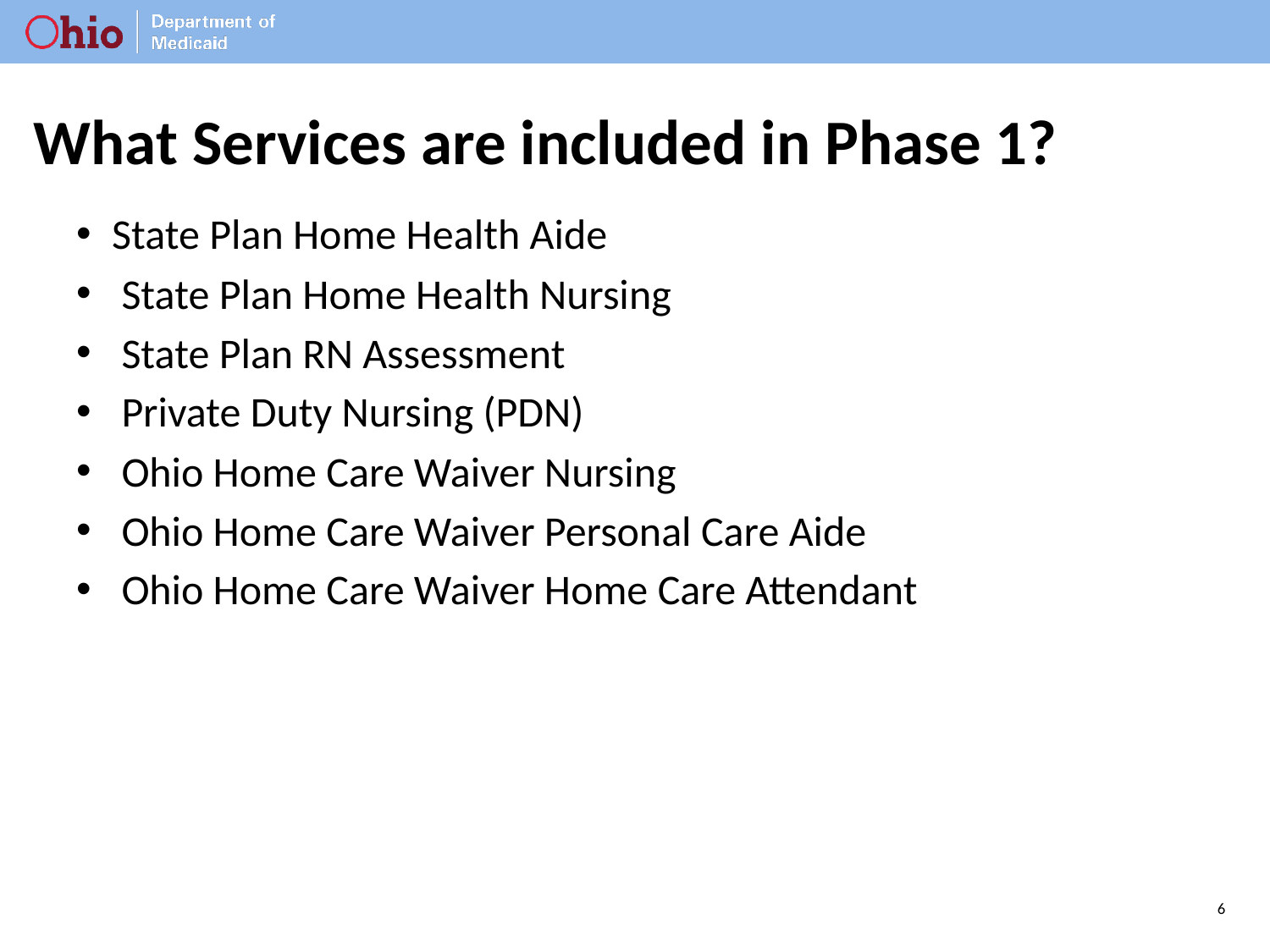

# What Services are included in Phase 1?
State Plan Home Health Aide
 State Plan Home Health Nursing
 State Plan RN Assessment
 Private Duty Nursing (PDN)
 Ohio Home Care Waiver Nursing
 Ohio Home Care Waiver Personal Care Aide
 Ohio Home Care Waiver Home Care Attendant

6